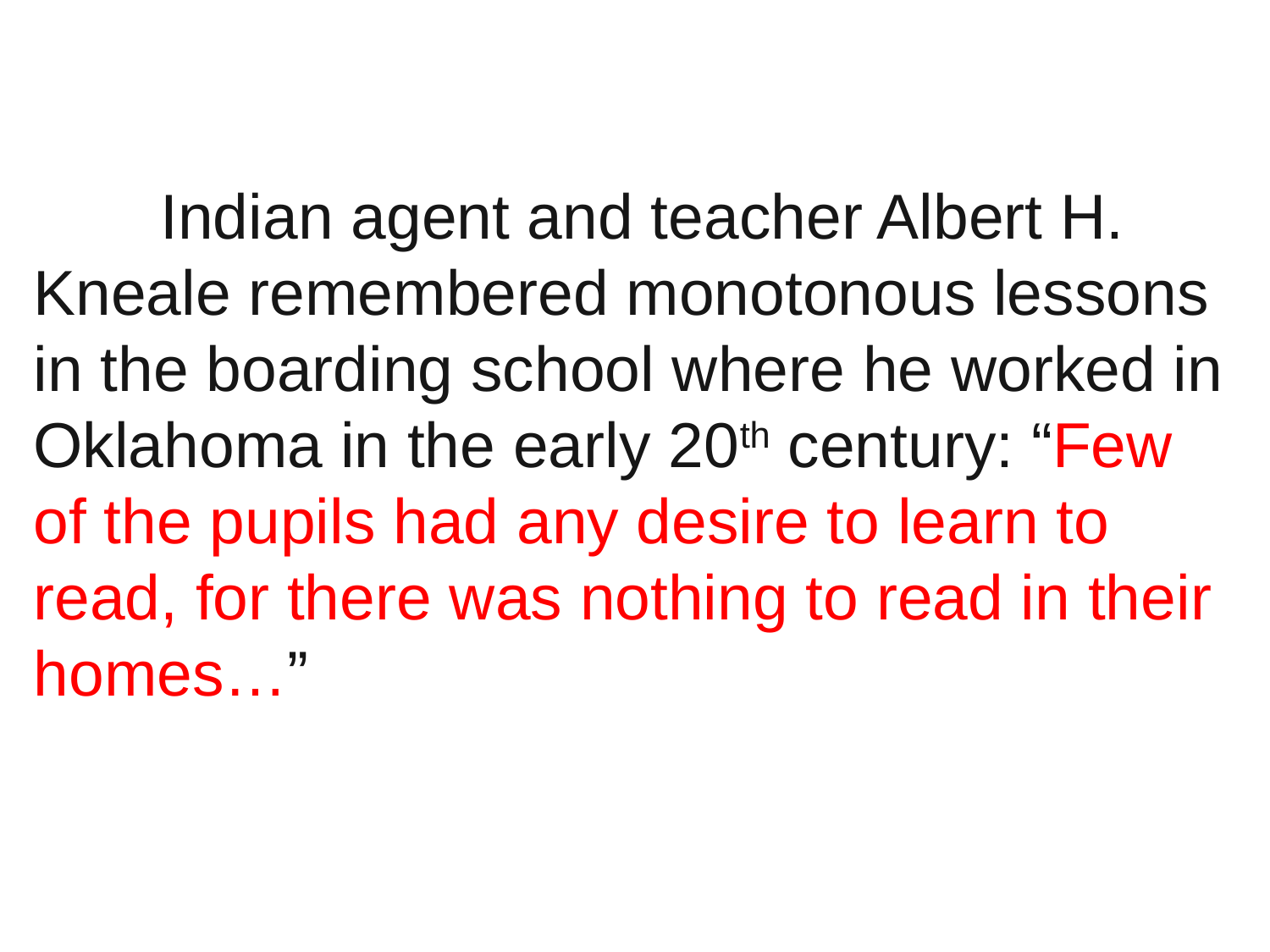

Indian agent and teacher Albert H. Kneale remembered monotonous lessons in the boarding school where he worked in Oklahoma in the early 20th century: “Few of the pupils had any desire to learn to read, for there was nothing to read in their homes…”

22